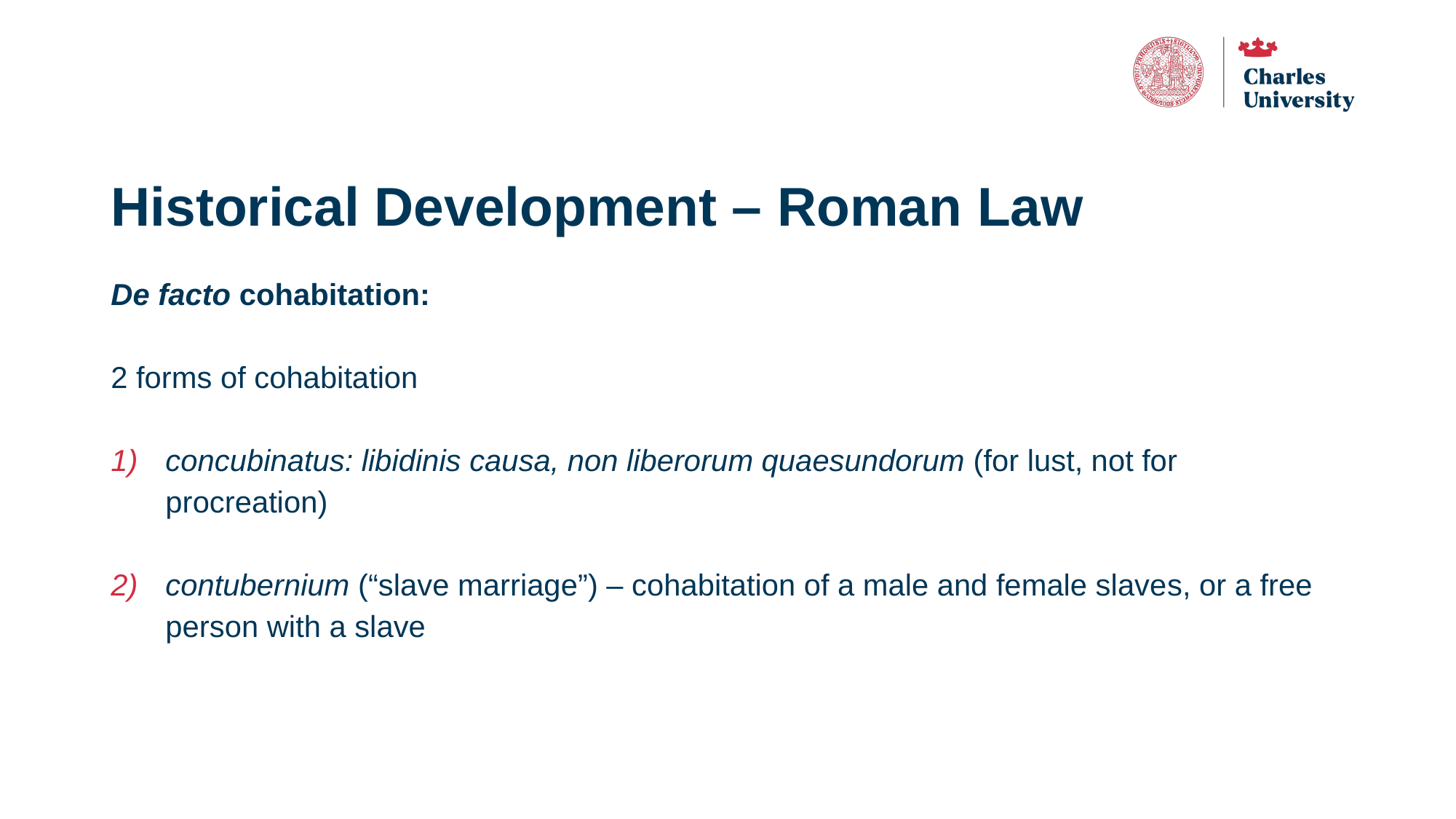

# Historical Development – Roman Law
De facto cohabitation:

2 forms of cohabitation

concubinatus: libidinis causa, non liberorum quaesundorum (for lust, not for procreation)

contubernium (“slave marriage”) – cohabitation of a male and female slaves, or a free person with a slave